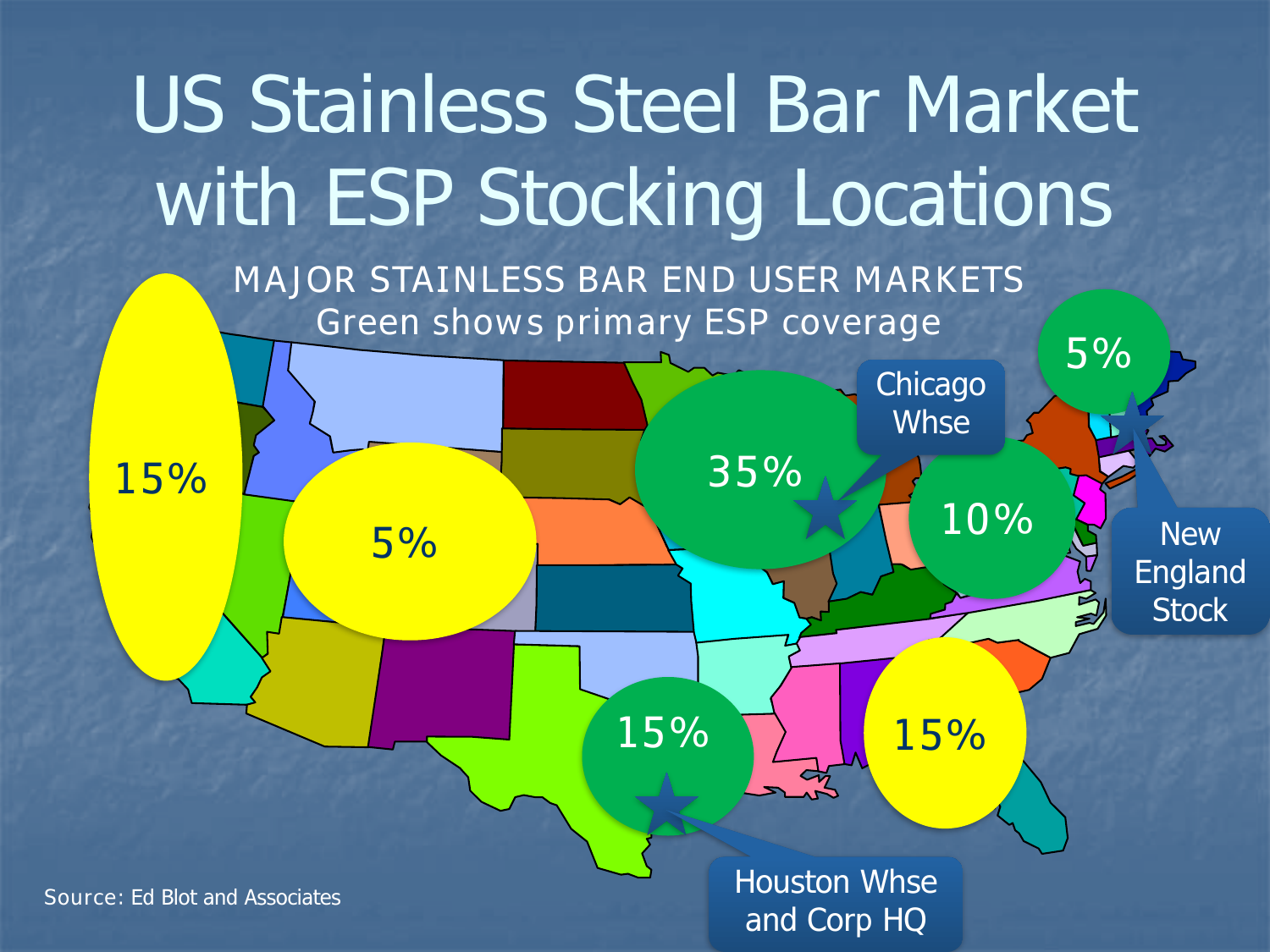

# US Stainless Steel Bar Market with ESP Stocking Locations
MAJOR STAINLESS BAR END USER MARKETS
Green shows primary ESP coverage
15%
5%

Chicago
Whse
35%

10%
5%

New England
Stock
15%
15%

Houston Whse and Corp HQ
Source: Ed Blot and Associates